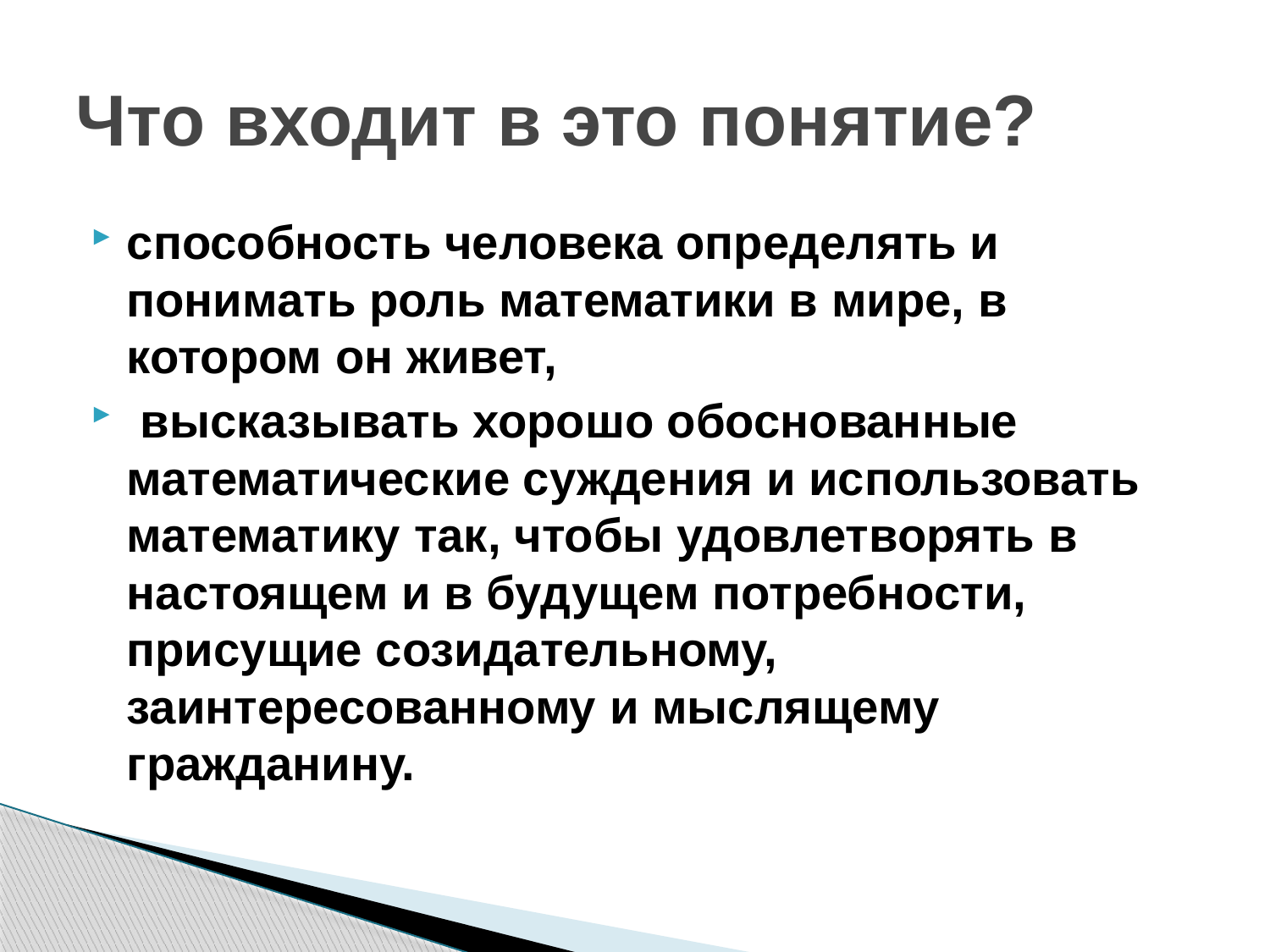

# Что входит в это понятие?
способность человека определять и понимать роль математики в мире, в котором он живет,
 высказывать хорошо обоснованные математические суждения и использовать математику так, чтобы удовлетворять в настоящем и в будущем потребности, присущие созидательному, заинтересованному и мыслящему гражданину.